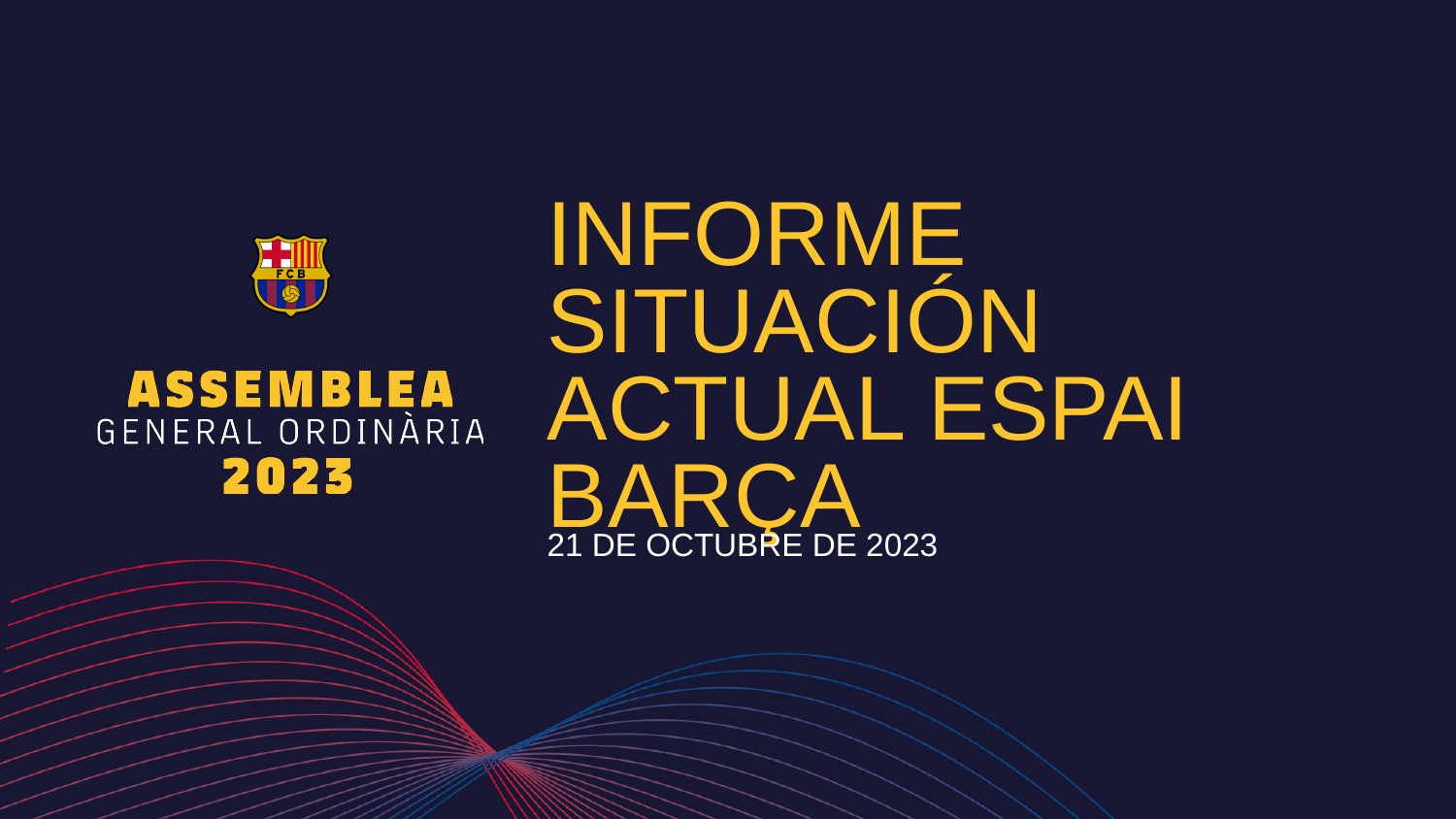

# INFORME SITUACIÓN ACTUAL ESPAI BARÇA
21 DE OCTUBRE DE 2023